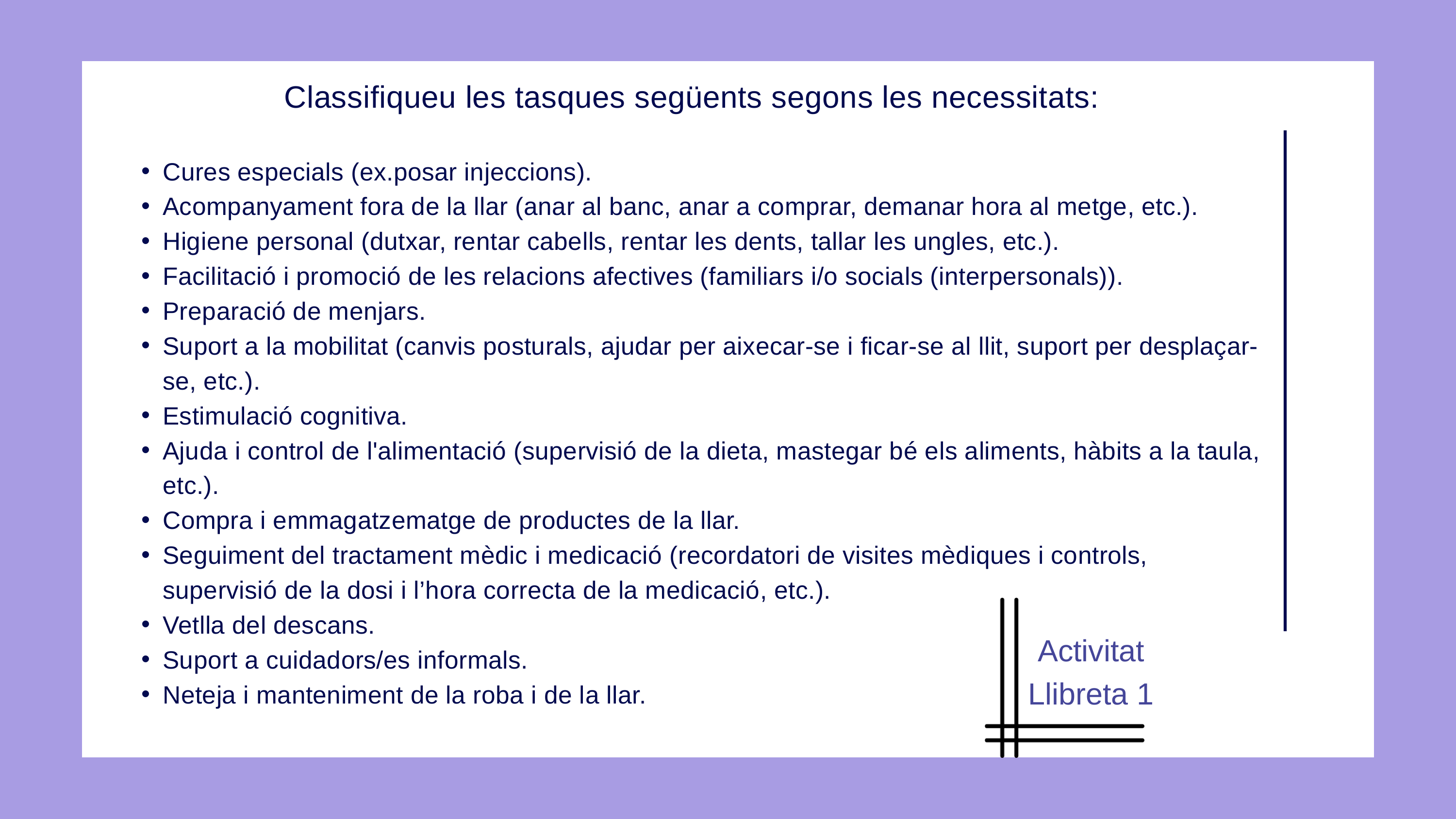

Classifiqueu les tasques següents segons les necessitats:

Cures especials (ex.posar injeccions).
Acompanyament fora de la llar (anar al banc, anar a comprar, demanar hora al metge, etc.).
Higiene personal (dutxar, rentar cabells, rentar les dents, tallar les ungles, etc.).
Facilitació i promoció de les relacions afectives (familiars i/o socials (interpersonals)).
Preparació de menjars.
Suport a la mobilitat (canvis posturals, ajudar per aixecar-se i ficar-se al llit, suport per desplaçar-se, etc.).
Estimulació cognitiva.
Ajuda i control de l'alimentació (supervisió de la dieta, mastegar bé els aliments, hàbits a la taula, etc.).
Compra i emmagatzematge de productes de la llar.
Seguiment del tractament mèdic i medicació (recordatori de visites mèdiques i controls, supervisió de la dosi i l’hora correcta de la medicació, etc.).
Vetlla del descans.
Suport a cuidadors/es informals.
Neteja i manteniment de la roba i de la llar.

Activitat Llibreta 1